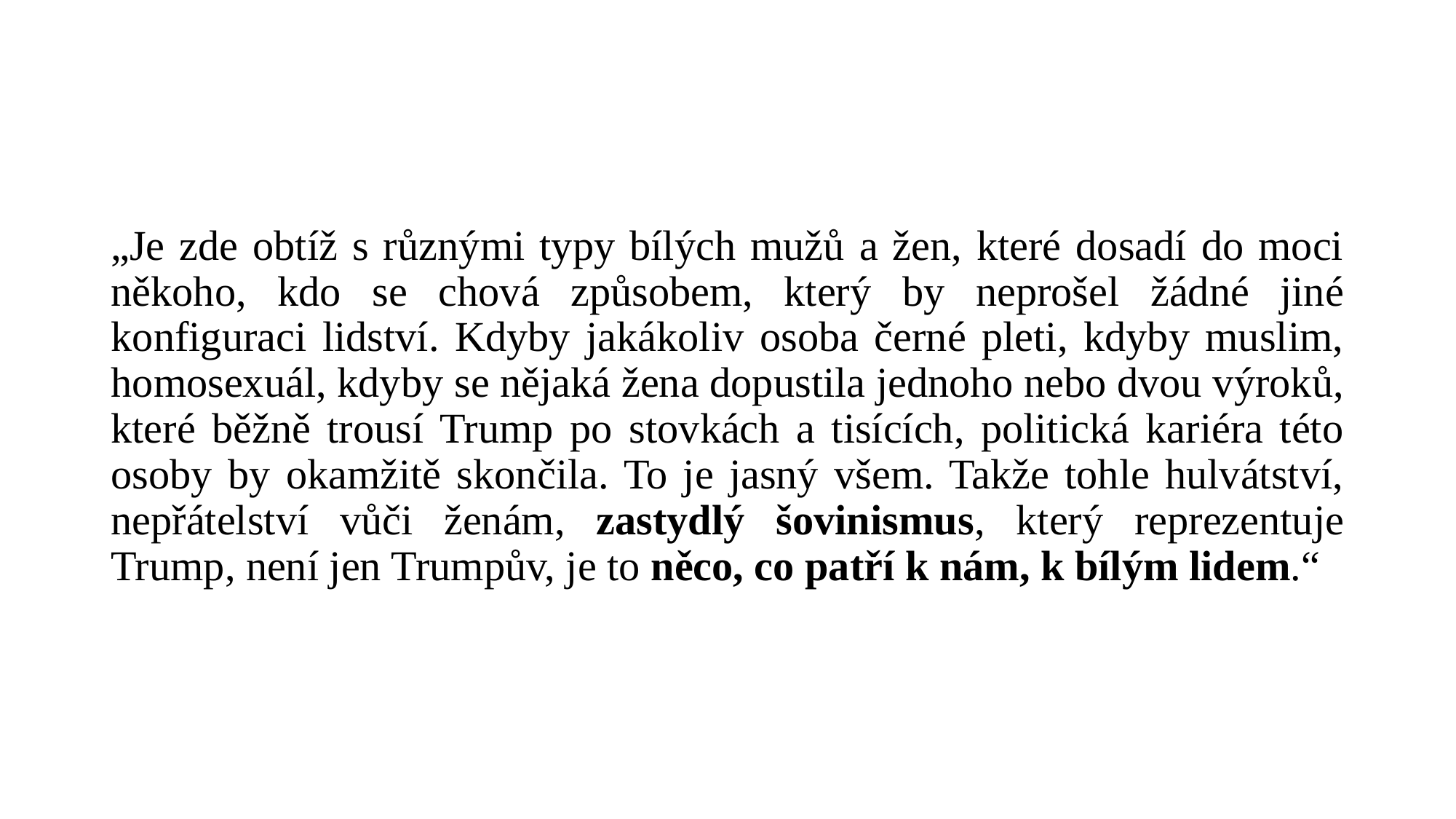

#
„Je zde obtíž s různými typy bílých mužů a žen, které dosadí do moci někoho, kdo se chová způsobem, který by neprošel žádné jiné konfiguraci lidství. Kdyby jakákoliv osoba černé pleti, kdyby muslim, homosexuál, kdyby se nějaká žena dopustila jednoho nebo dvou výroků, které běžně trousí Trump po stovkách a tisících, politická kariéra této osoby by okamžitě skončila. To je jasný všem. Takže tohle hulvátství, nepřátelství vůči ženám, zastydlý šovinismus, který reprezentuje Trump, není jen Trumpův, je to něco, co patří k nám, k bílým lidem.“